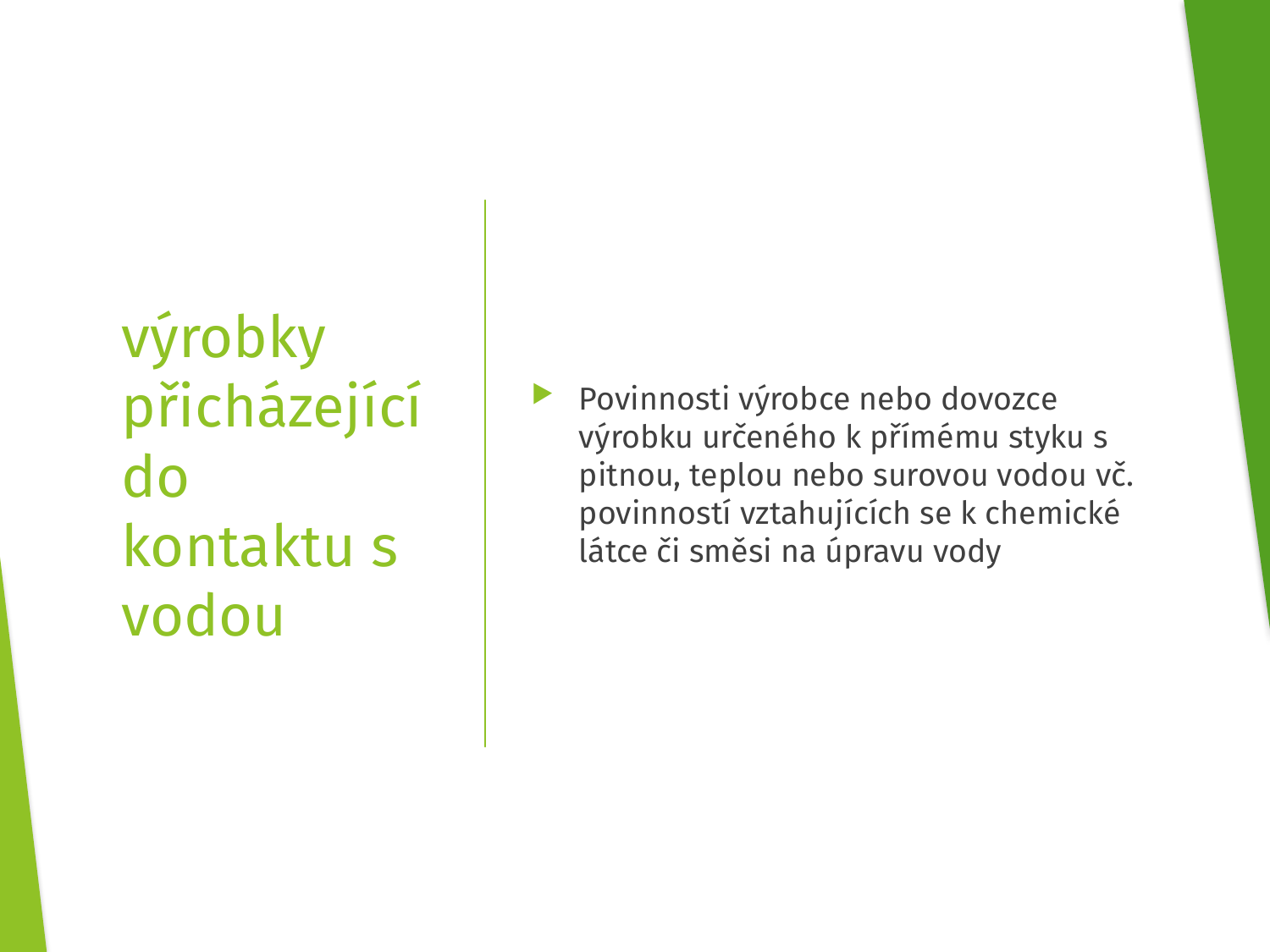

Povinnosti výrobce nebo dovozce výrobku určeného k přímému styku s pitnou, teplou nebo surovou vodou vč. povinností vztahujících se k chemické látce či směsi na úpravu vody
# výrobky přicházející do kontaktu s vodou